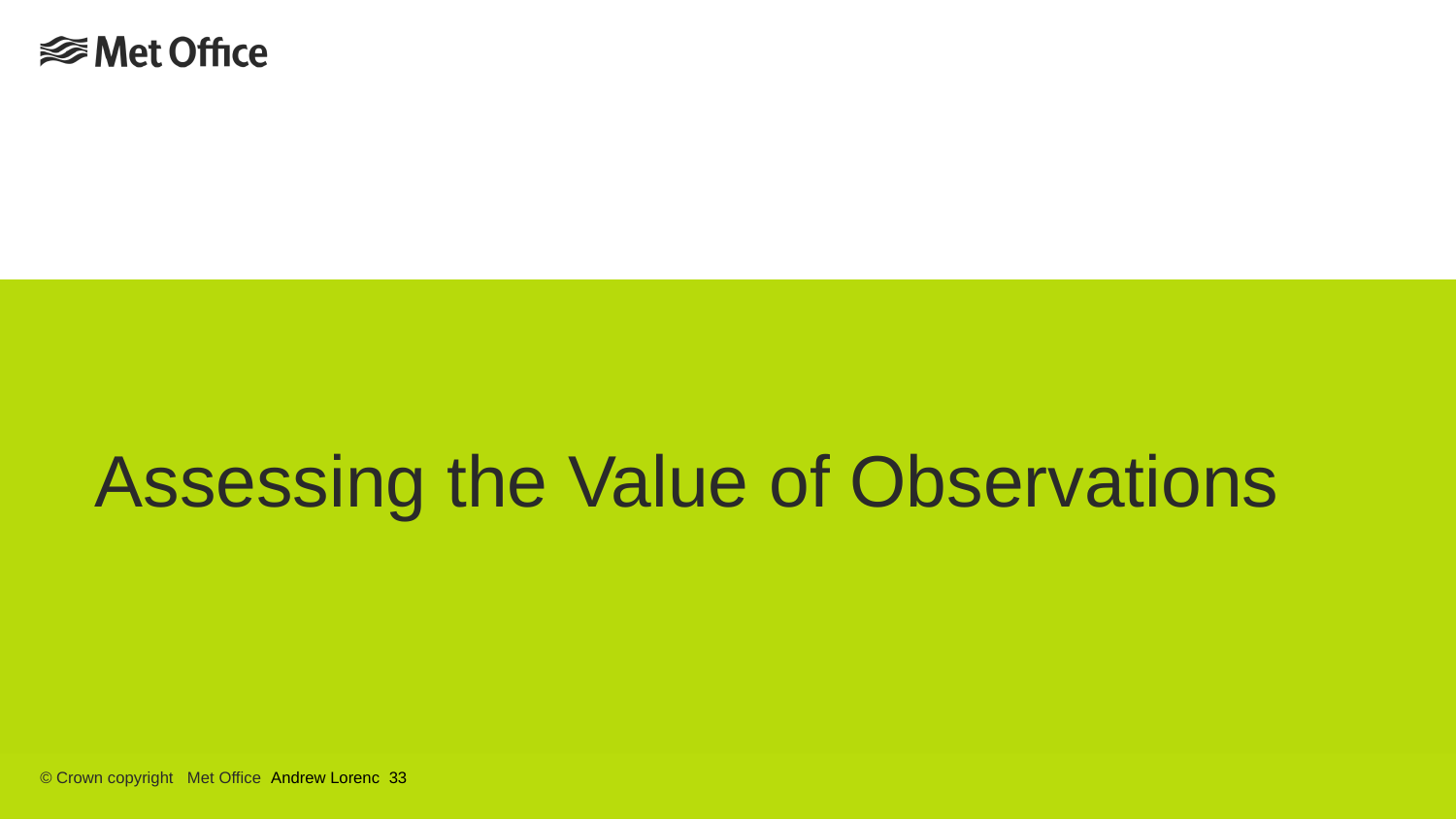

# Assessing the Value of Observations
© Crown copyright   Met Office  Andrew Lorenc  33